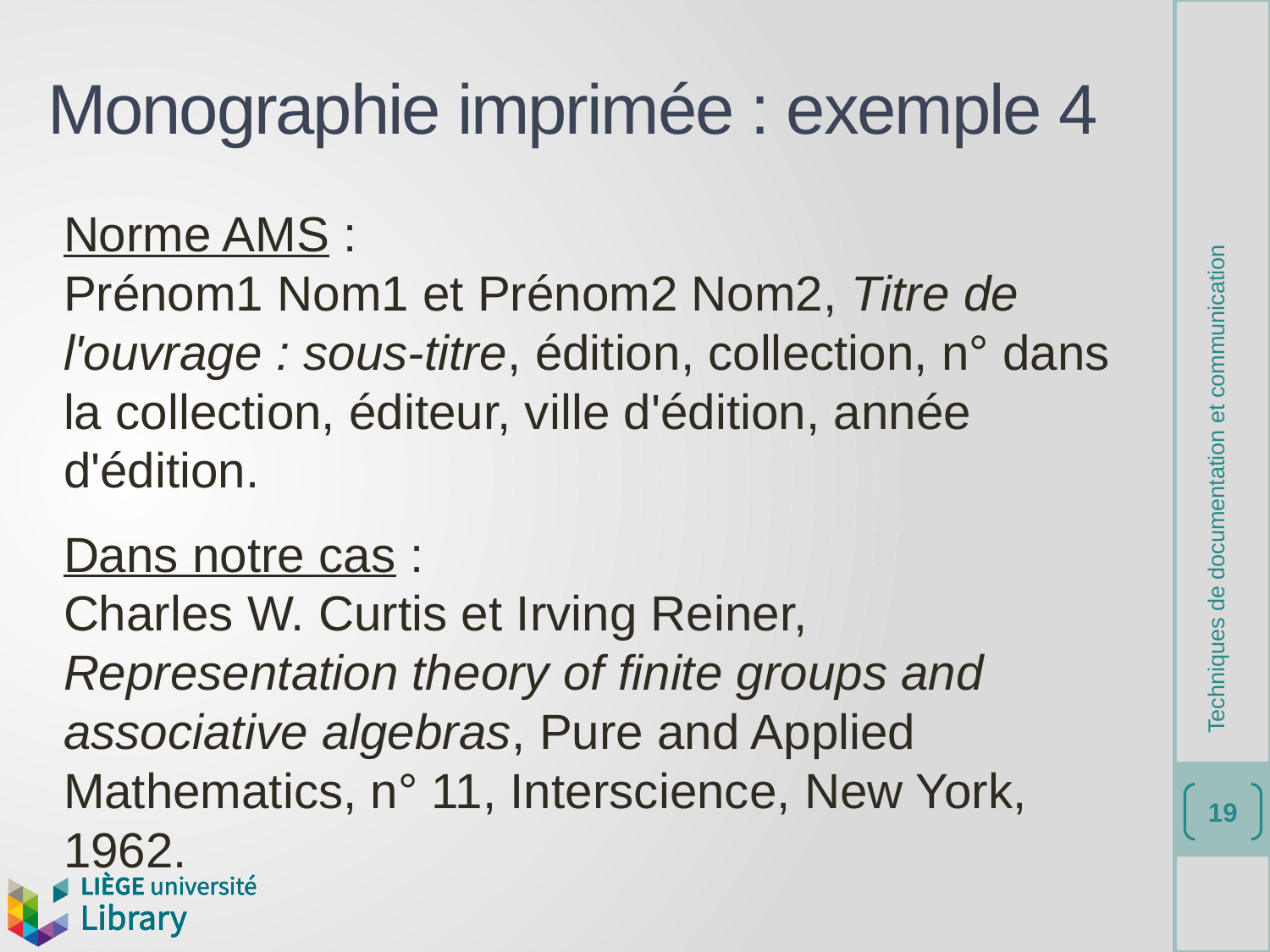

# Monographie imprimée : exemple 4
Norme AMS :
Prénom1 Nom1 et Prénom2 Nom2, Titre de l'ouvrage : sous-titre, édition, collection, n° dans la collection, éditeur, ville d'édition, année d'édition.
Dans notre cas :
Charles W. Curtis et Irving Reiner, Representation theory of finite groups and associative algebras, Pure and Applied Mathematics, n° 11, Interscience, New York, 1962.
Techniques de documentation et communication
19